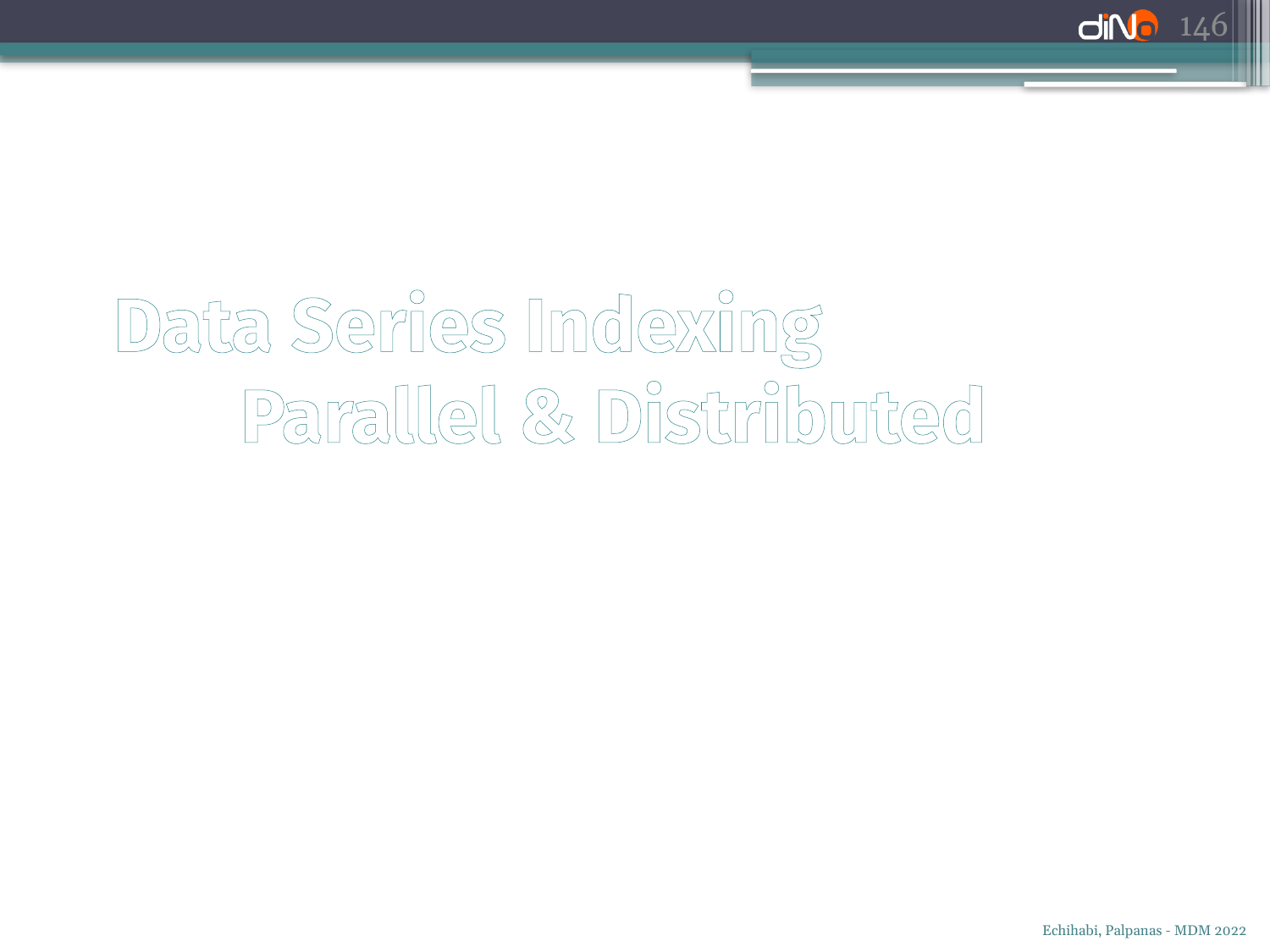

146
# Data Series Indexing Parallel & Distributed

Echihabi, Palpanas - MDM 2022